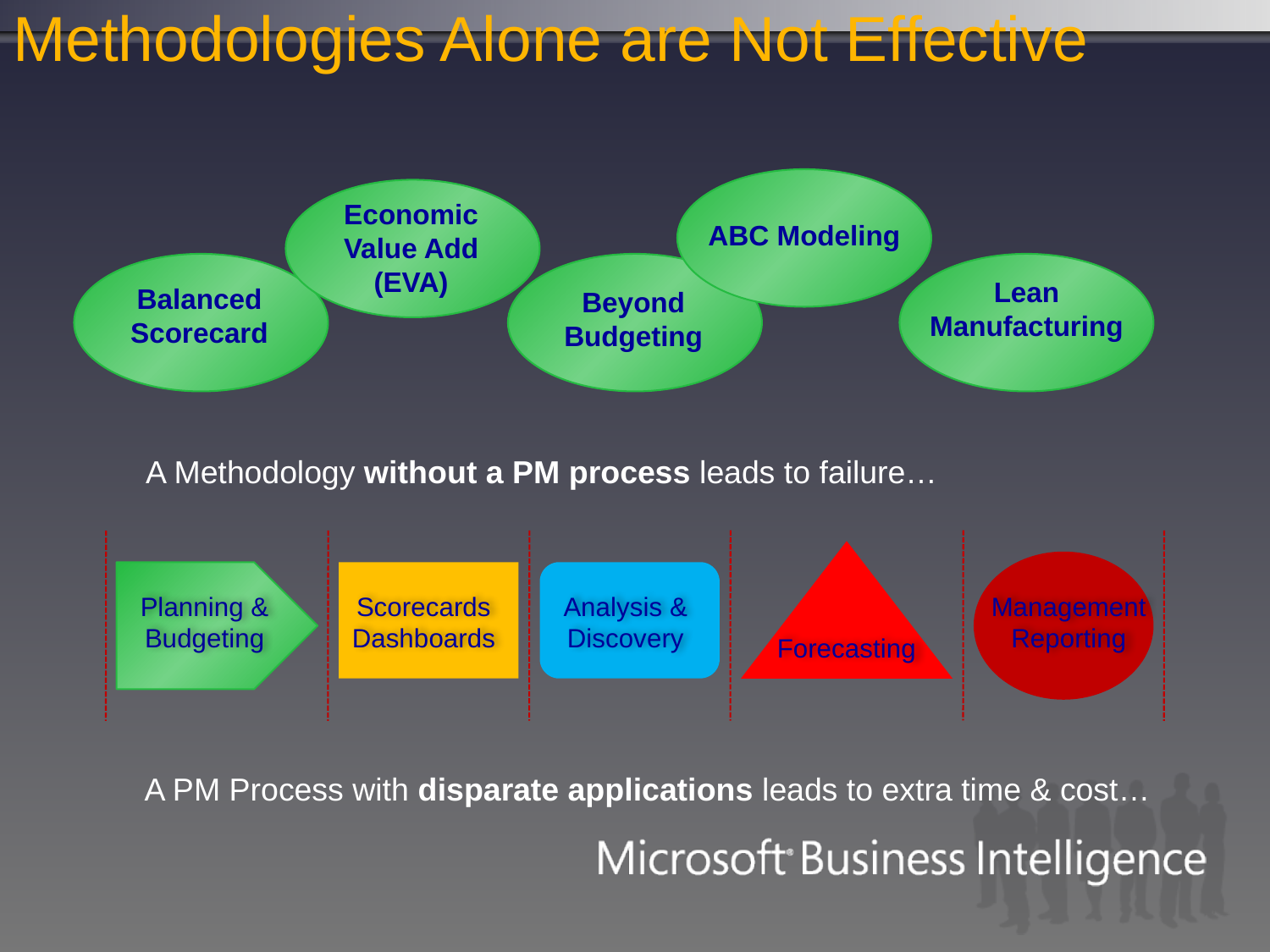

# Methodologies Alone are Not Effective

ABC Modeling

Economic Value Add (EVA)

Balanced Scorecard

Beyond Budgeting

Lean Manufacturing
A Methodology without a PM process leads to failure…

Planning &
Budgeting
Scorecards
Dashboards
Analysis &
Discovery
Management Reporting
Forecasting
A PM Process with disparate applications leads to extra time & cost…